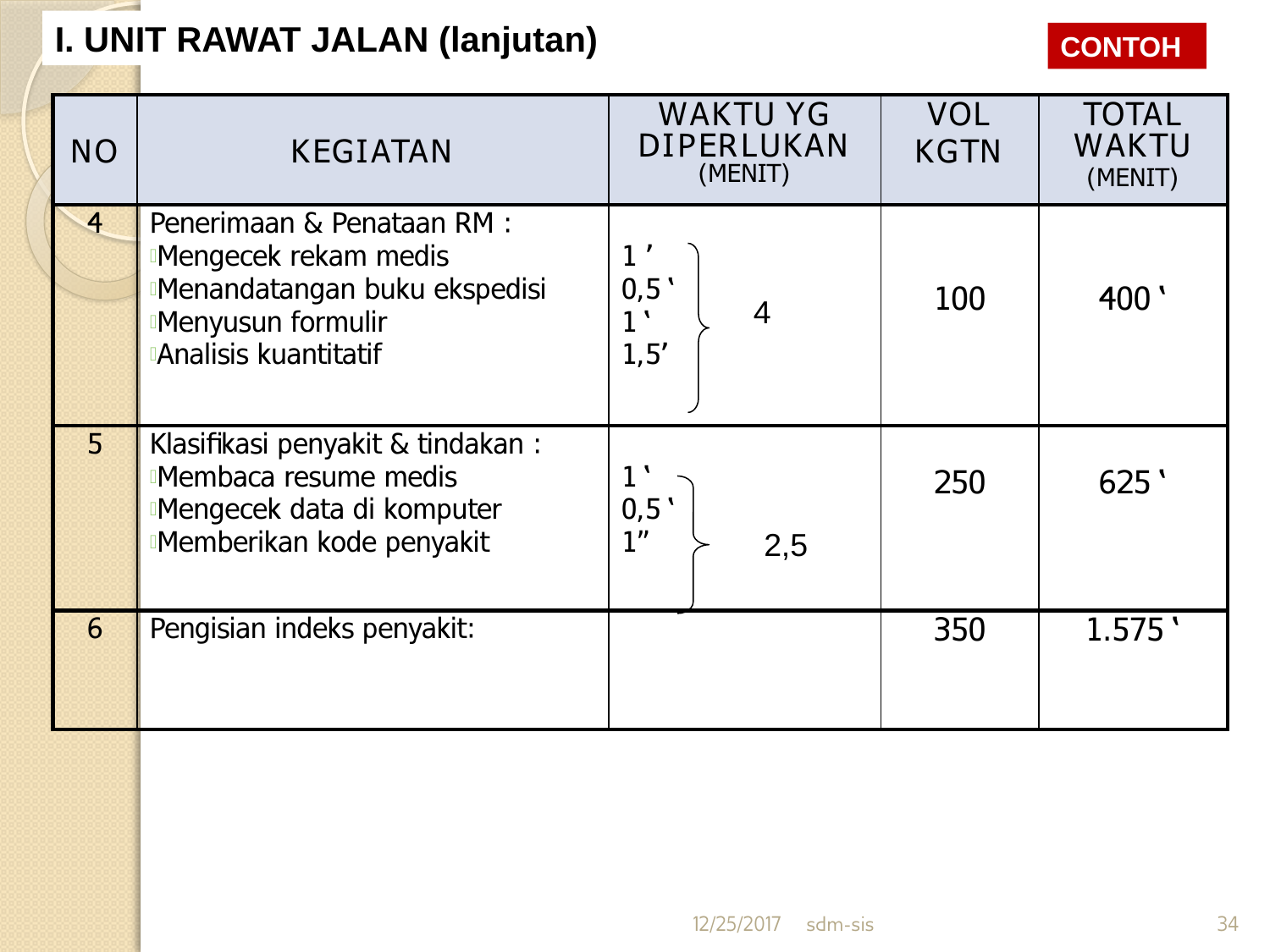

I. UNIT RAWAT JALAN (lanjutan)
CONTOH
| NO | KEGIATAN | WAKTU YG DIPERLUKAN (MENIT) | VOL KGTN | TOTAL WAKTU (MENIT) |
| --- | --- | --- | --- | --- |
| 4 | Penerimaan & Penataan RM : Mengecek rekam medis Menandatangan buku ekspedisi Menyusun formulir Analisis kuantitatif | 1 ’ 0,5 ‘ 1 ‘ 1,5’ | 100 | 400 ‘ |
| 5 | Klasifikasi penyakit & tindakan : Membaca resume medis Mengecek data di komputer Memberikan kode penyakit | 1 ‘ 0,5 ‘ 1” | 250 | 625 ‘ |
| 6 | Pengisian indeks penyakit: |  | 350 | 1.575 ‘ |

4

2,5
12/25/2017
sdm-sis
34